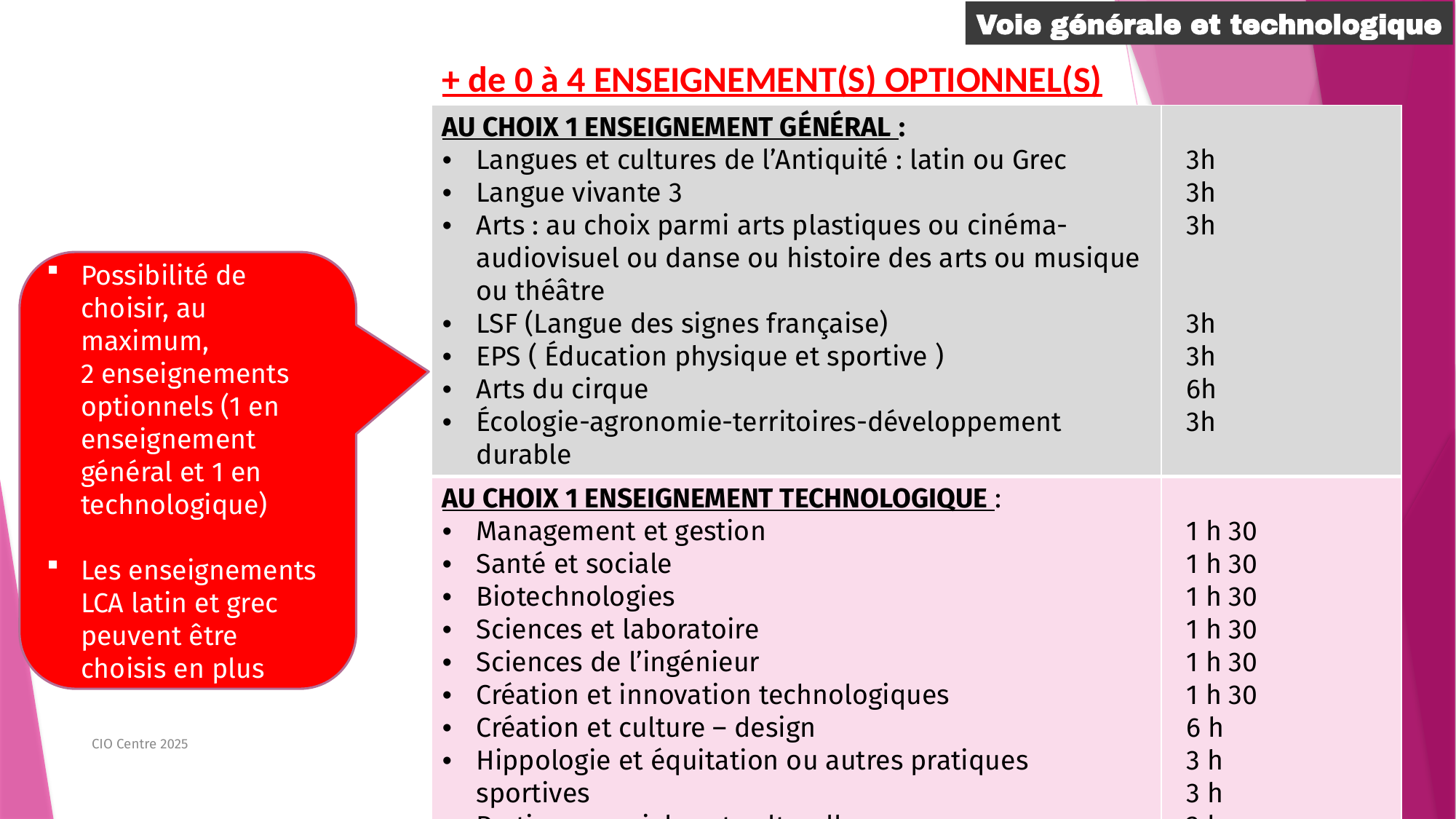

Voie générale et technologique
+ de 0 à 4 ENSEIGNEMENT(S) OPTIONNEL(S)
| Au choix 1 enseignement général : Langues et cultures de l’Antiquité : latin ou Grec Langue vivante 3 Arts : au choix parmi arts plastiques ou cinéma-audiovisuel ou danse ou histoire des arts ou musique ou théâtre LSF (Langue des signes française) EPS ( Éducation physique et sportive ) Arts du cirque Écologie-agronomie-territoires-développement durable | 3h 3h 3h 3h 3h 6h 3h |
| --- | --- |
| AU CHOIX 1 ENSEIGNEMENT TECHNOLOGIQUE : Management et gestion Santé et sociale Biotechnologies Sciences et laboratoire Sciences de l’ingénieur Création et innovation technologiques Création et culture – design Hippologie et équitation ou autres pratiques sportives Pratiques sociales et culturelles Pratiques professionnelles Culture et pratique de la danse ou de la musique ou du théâtre Atelier artistique | 1 h 30 1 h 30 1 h 30 1 h 30 1 h 30 1 h 30 6 h 3 h 3 h 3 h 6h 72 heures annuelles |
Possibilité de choisir, au maximum,
2 enseignements optionnels (1 en enseignement général et 1 en technologique)

Les enseignements LCA latin et grec peuvent être choisis en plus
CIO Centre 2025